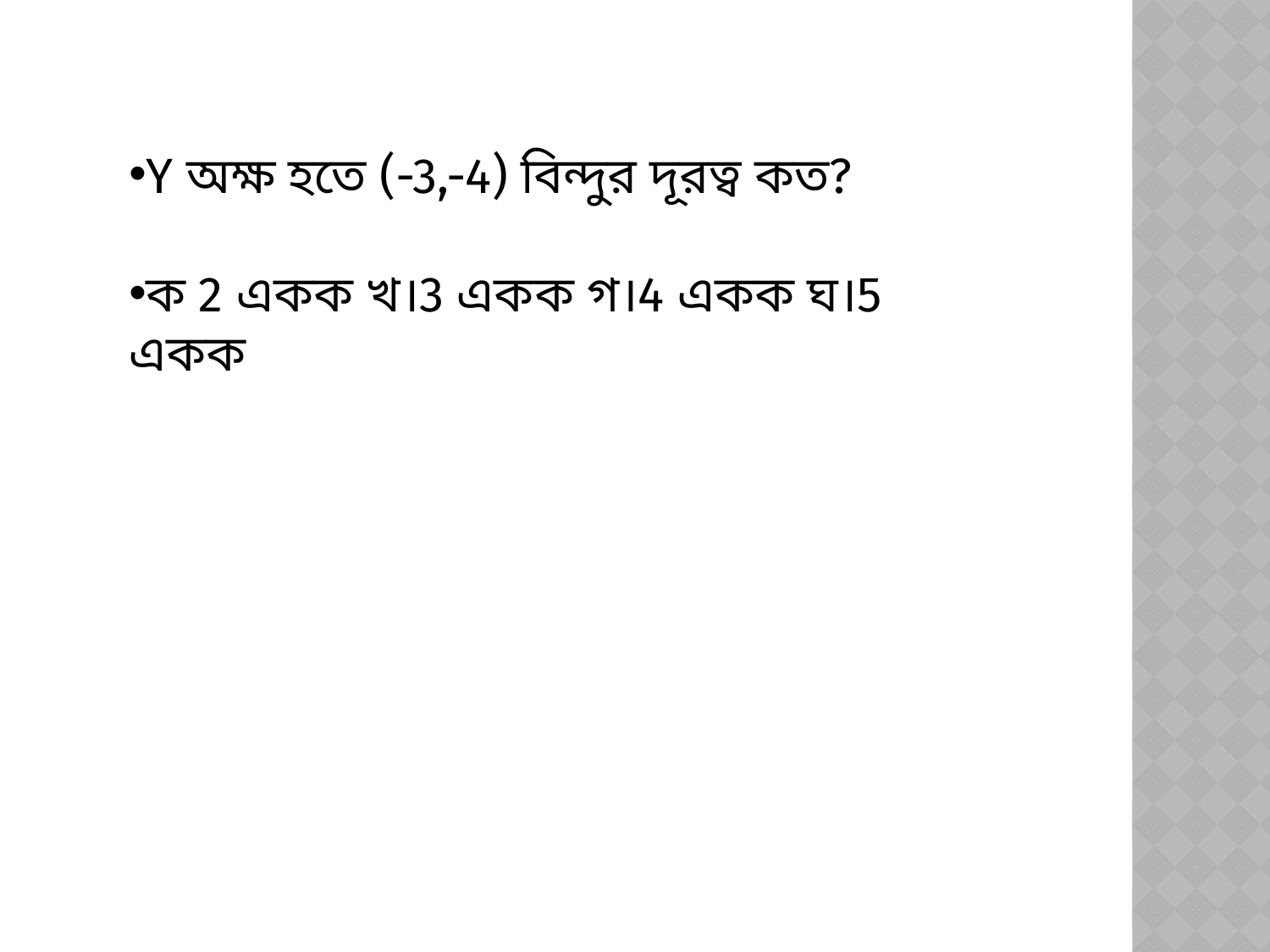

Y অক্ষ হতে (-3,-4) বিন্দুর দূরত্ব কত?

ক 2 একক খ।3 একক গ।4 একক ঘ।5 একক